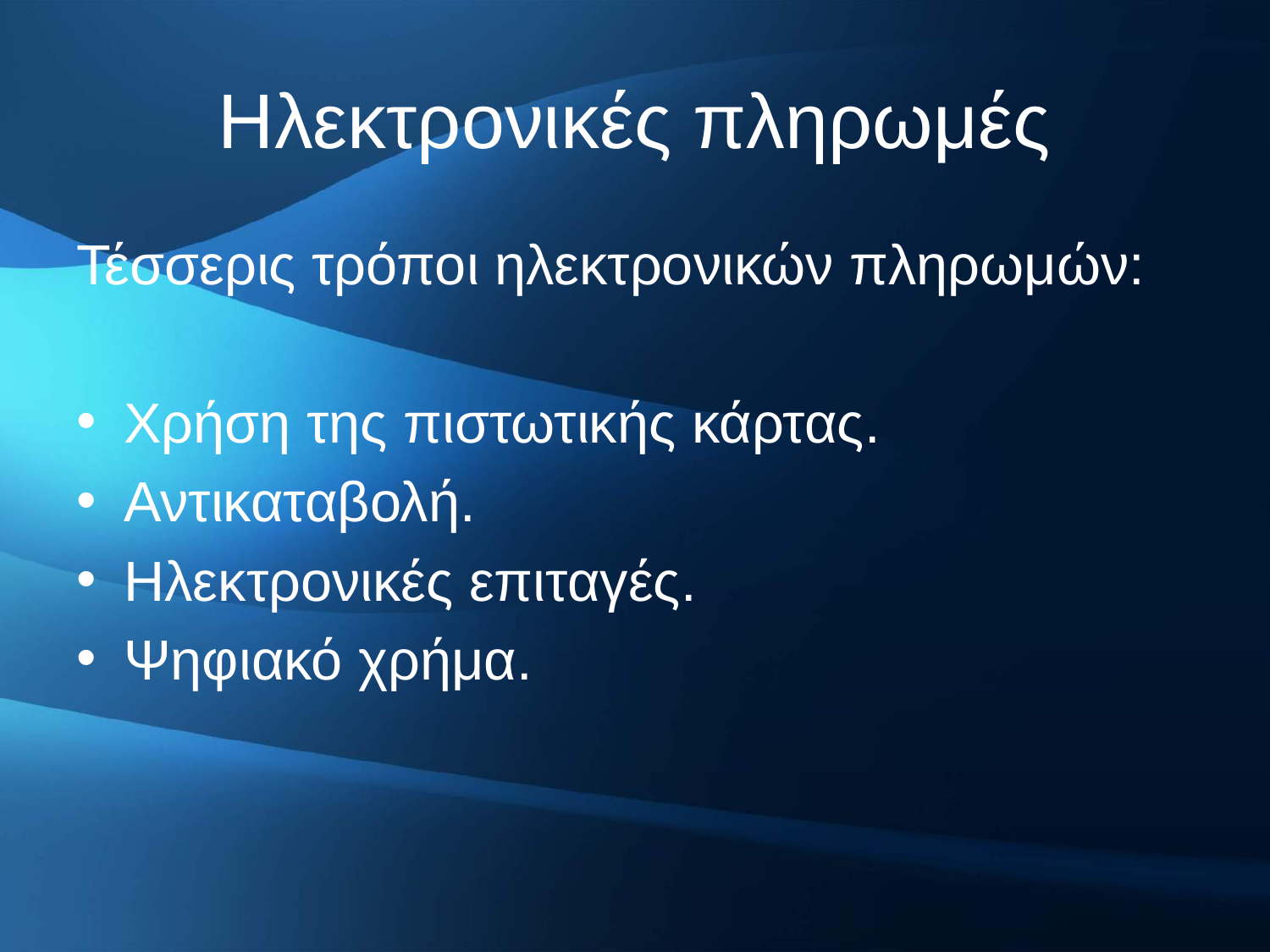

# Ηλεκτρονικές πληρωμές
Τέσσερις τρόποι ηλεκτρονικών πληρωμών:

Χρήση της πιστωτικής κάρτας.
Αντικαταβολή.
Ηλεκτρονικές επιταγές.
Ψηφιακό χρήμα.